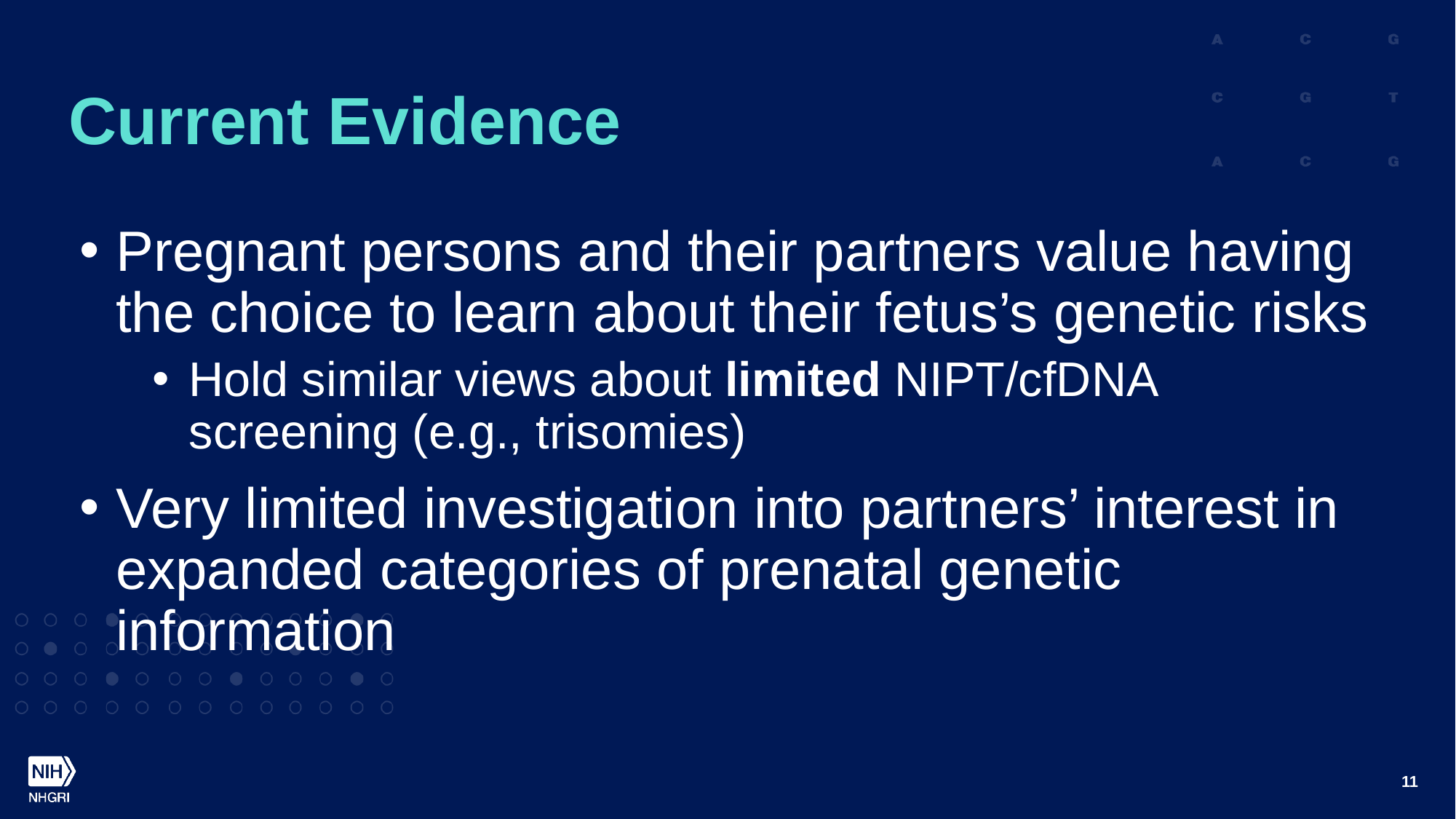

# Current Evidence
Pregnant persons and their partners value having the choice to learn about their fetus’s genetic risks
Hold similar views about limited NIPT/cfDNA screening (e.g., trisomies)
Very limited investigation into partners’ interest in expanded categories of prenatal genetic information

11